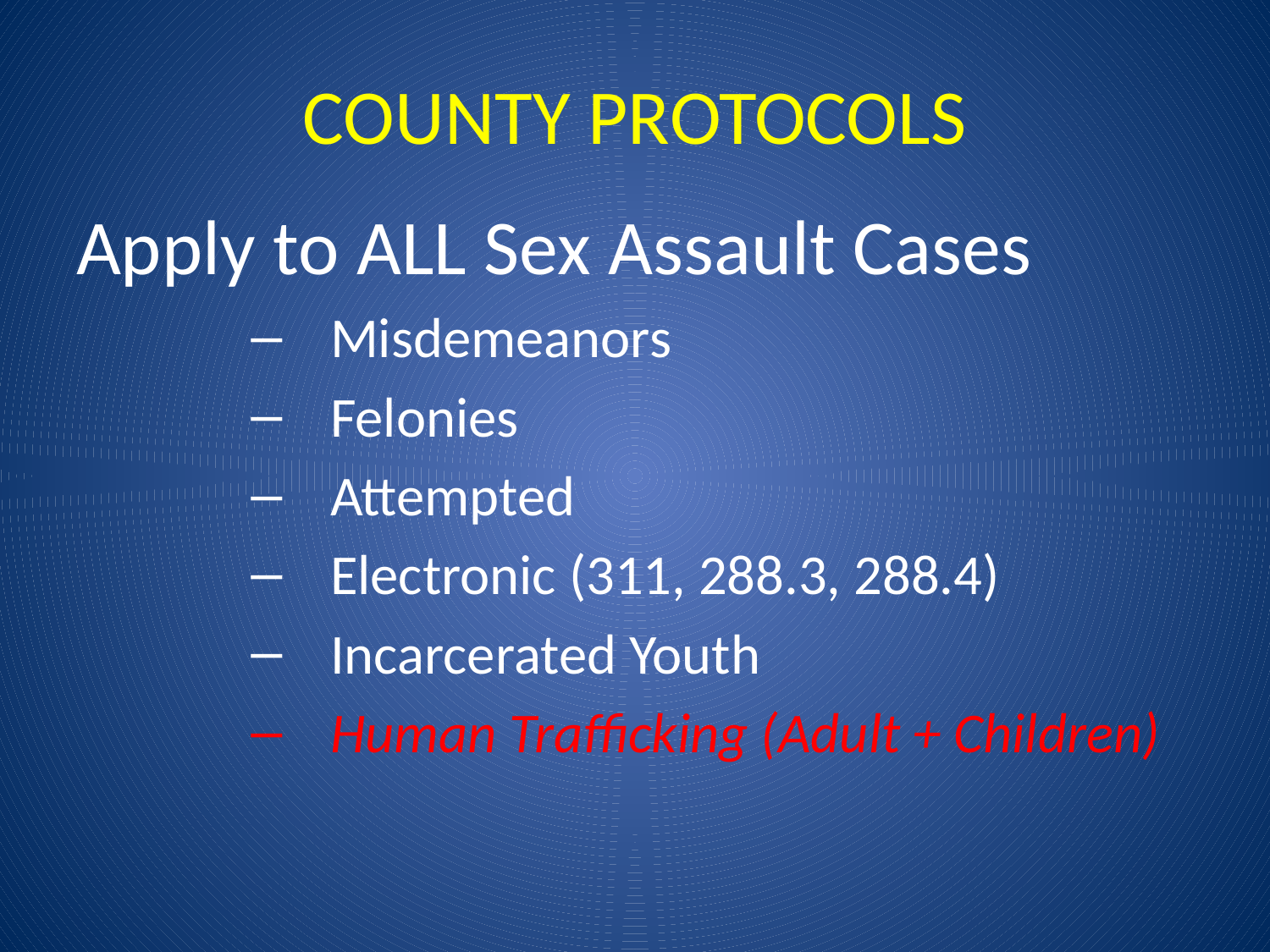

# COUNTY PROTOCOLS
Apply to ALL Sex Assault Cases
Misdemeanors
Felonies
Attempted
Electronic (311, 288.3, 288.4)
Incarcerated Youth
Human Trafficking (Adult + Children)